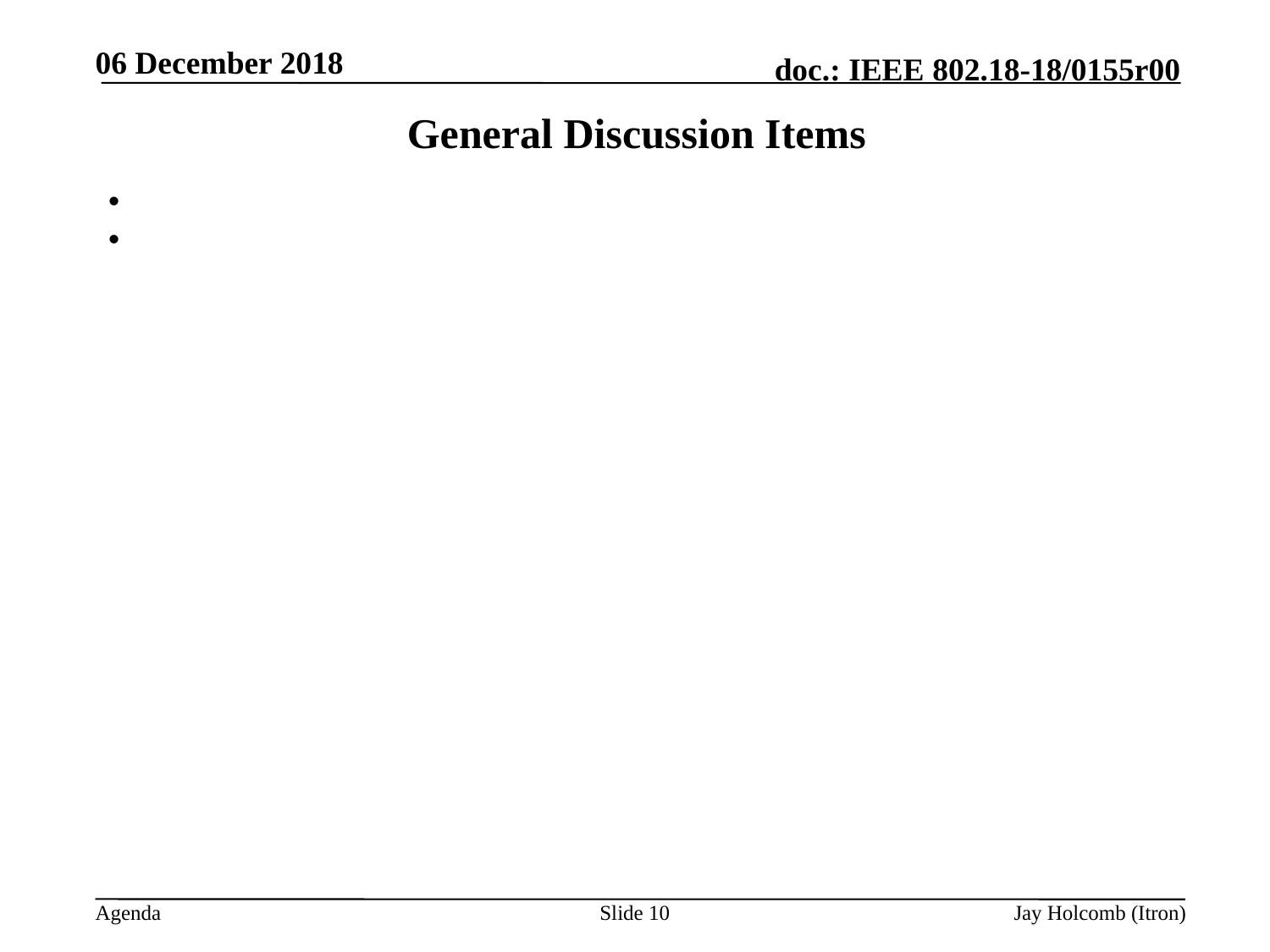

06 December 2018
# General Discussion Items

Slide 10
Jay Holcomb (Itron)